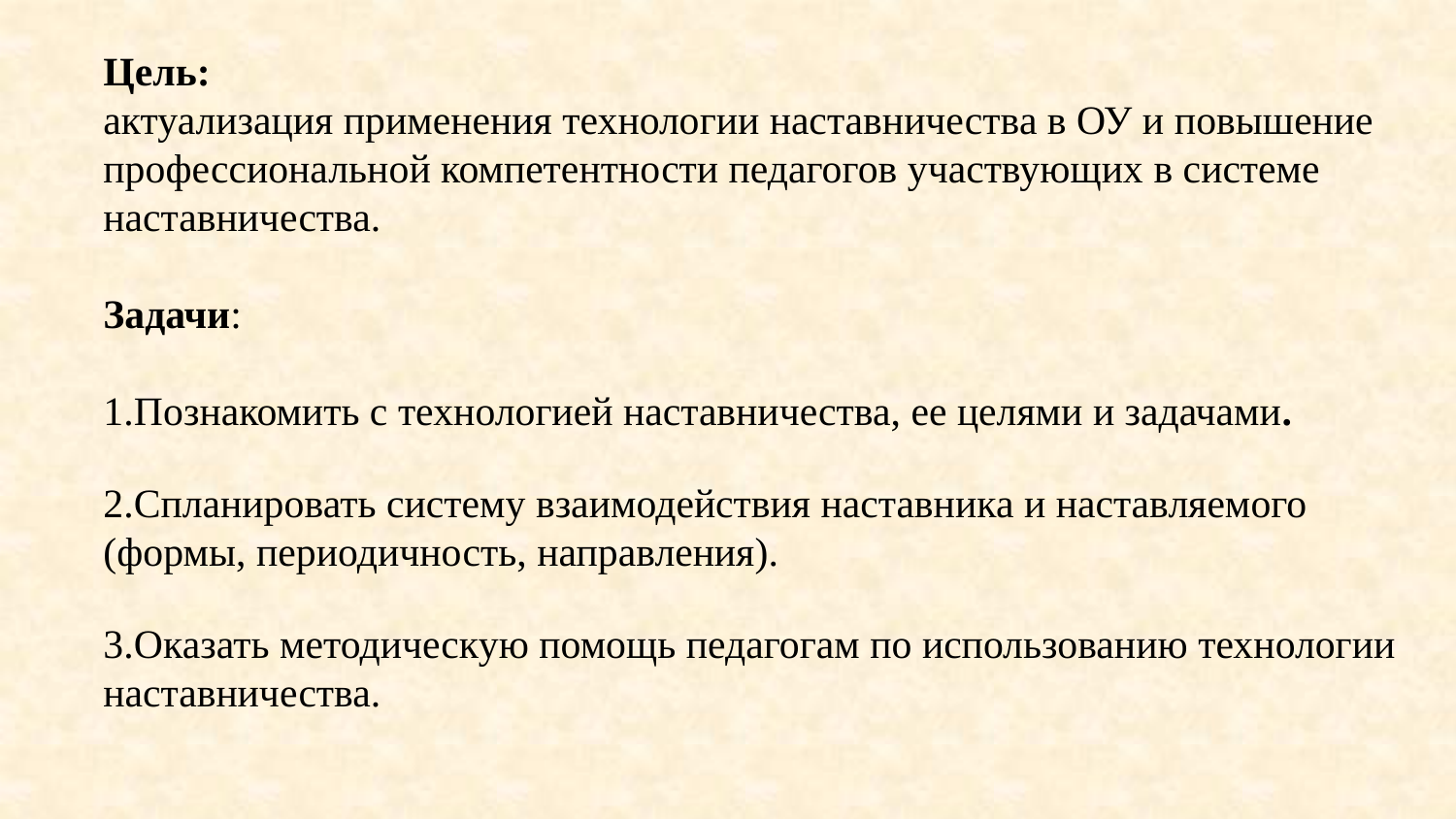

Цель:
актуализация применения технологии наставничества в ОУ и повышение профессиональной компетентности педагогов участвующих в системе наставничества.

Задачи:

1.Познакомить с технологией наставничества, ее целями и задачами.

2.Спланировать систему взаимодействия наставника и наставляемого (формы, периодичность, направления).

3.Оказать методическую помощь педагогам по использованию технологии наставничества.